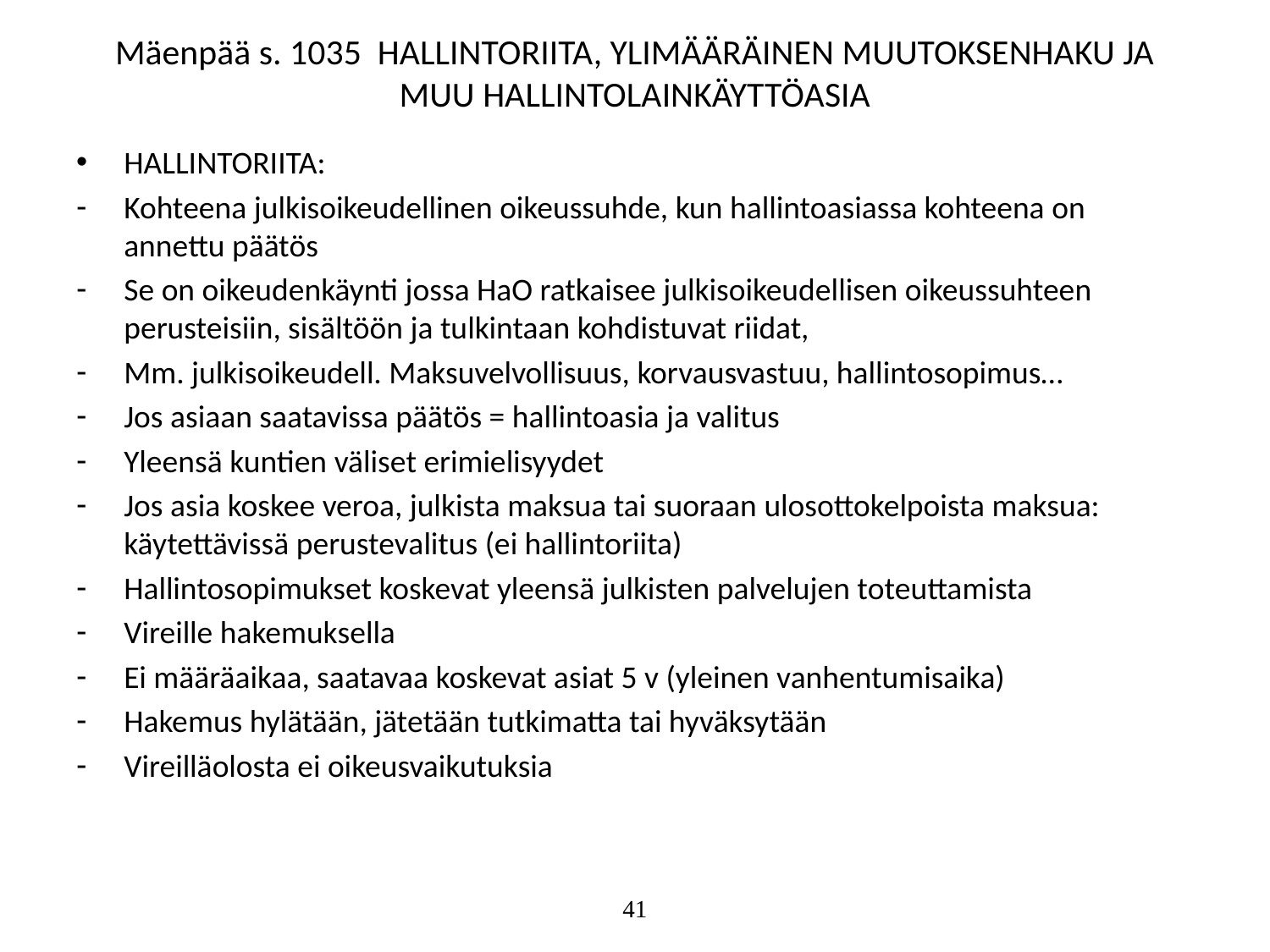

# Mäenpää s. 1035  HALLINTORIITA, YLIMÄÄRÄINEN MUUTOKSENHAKU JA MUU HALLINTOLAINKÄYTTÖASIA
HALLINTORIITA:
Kohteena julkisoikeudellinen oikeussuhde, kun hallintoasiassa kohteena on annettu päätös
Se on oikeudenkäynti jossa HaO ratkaisee julkisoikeudellisen oikeussuhteen perusteisiin, sisältöön ja tulkintaan kohdistuvat riidat,
Mm. julkisoikeudell. Maksuvelvollisuus, korvausvastuu, hallintosopimus…
Jos asiaan saatavissa päätös = hallintoasia ja valitus
Yleensä kuntien väliset erimielisyydet
Jos asia koskee veroa, julkista maksua tai suoraan ulosottokelpoista maksua: käytettävissä perustevalitus (ei hallintoriita)
Hallintosopimukset koskevat yleensä julkisten palvelujen toteuttamista
Vireille hakemuksella
Ei määräaikaa, saatavaa koskevat asiat 5 v (yleinen vanhentumisaika)
Hakemus hylätään, jätetään tutkimatta tai hyväksytään
Vireilläolosta ei oikeusvaikutuksia

41